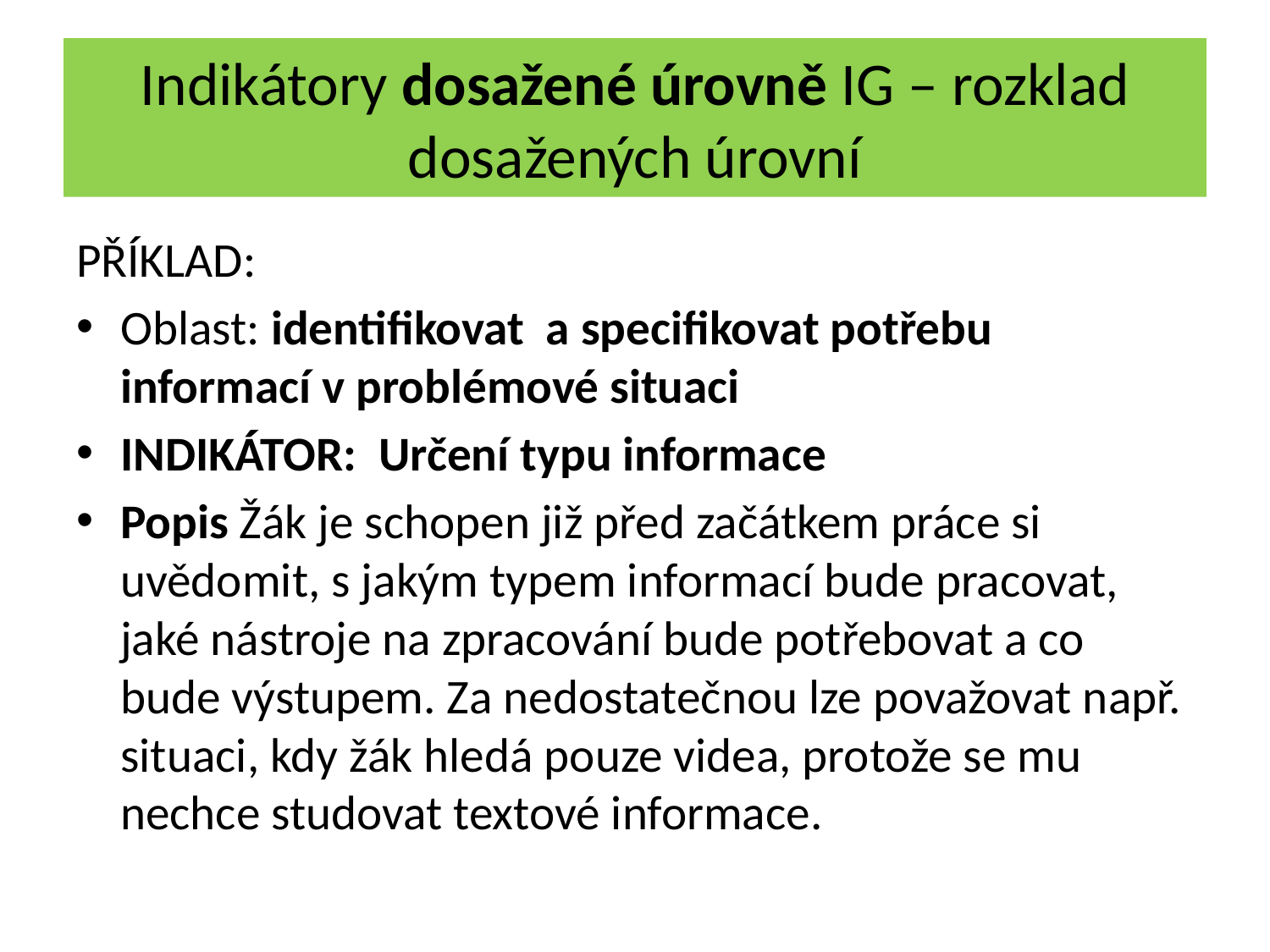

# Indikátory dosažené úrovně IG – rozklad dosažených úrovní
PŘÍKLAD:
Oblast: identifikovat  a specifikovat potřebu informací v problémové situaci
INDIKÁTOR:  Určení typu informace
Popis Žák je schopen již před začátkem práce si uvědomit, s jakým typem informací bude pracovat, jaké nástroje na zpracování bude potřebovat a co bude výstupem. Za nedostatečnou lze považovat např. situaci, kdy žák hledá pouze videa, protože se mu nechce studovat textové informace.